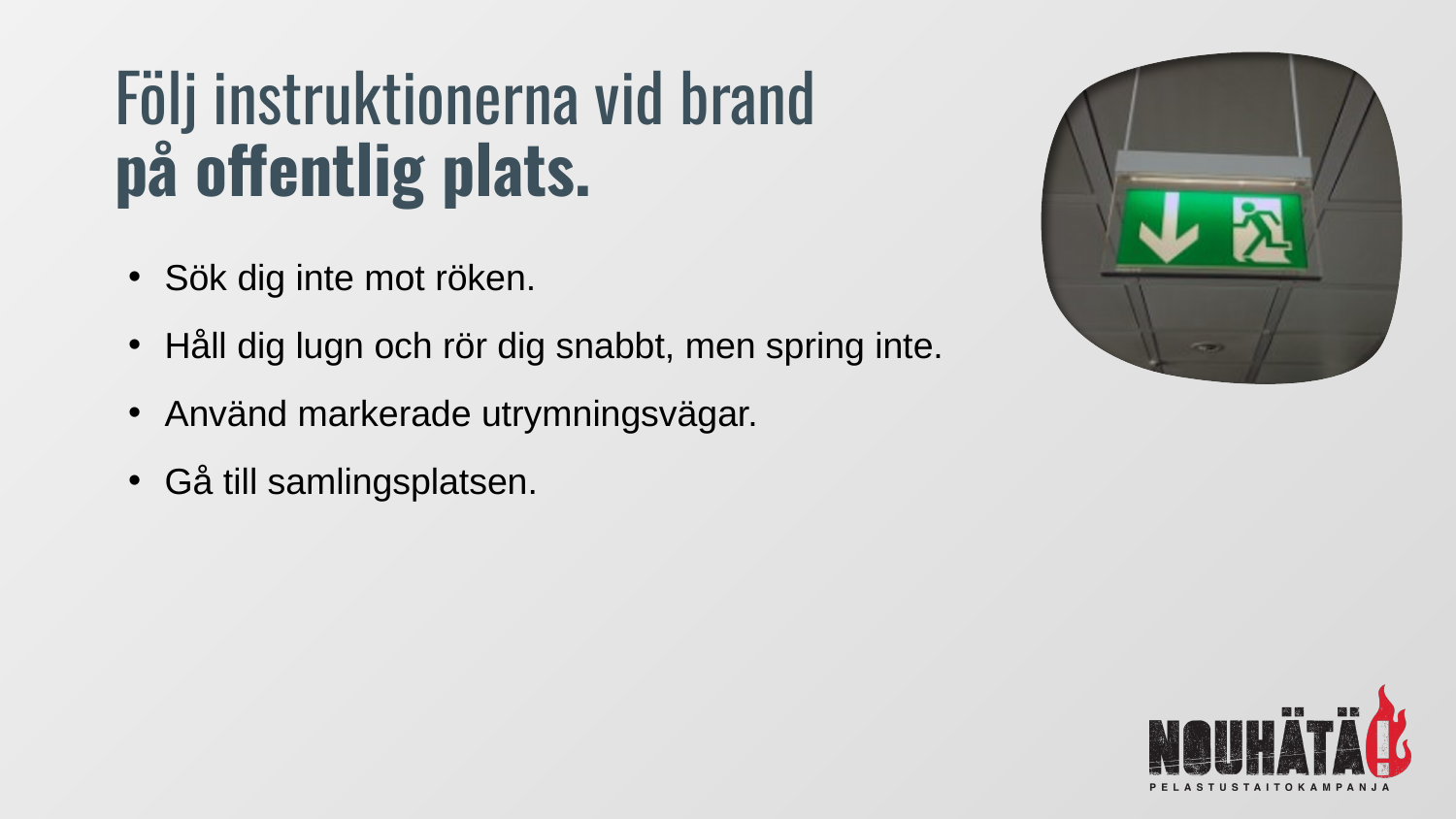

# Följ instruktionerna vid brand på offentlig plats.
Sök dig inte mot röken.
Håll dig lugn och rör dig snabbt, men spring inte.
Använd markerade utrymningsvägar.
Gå till samlingsplatsen.